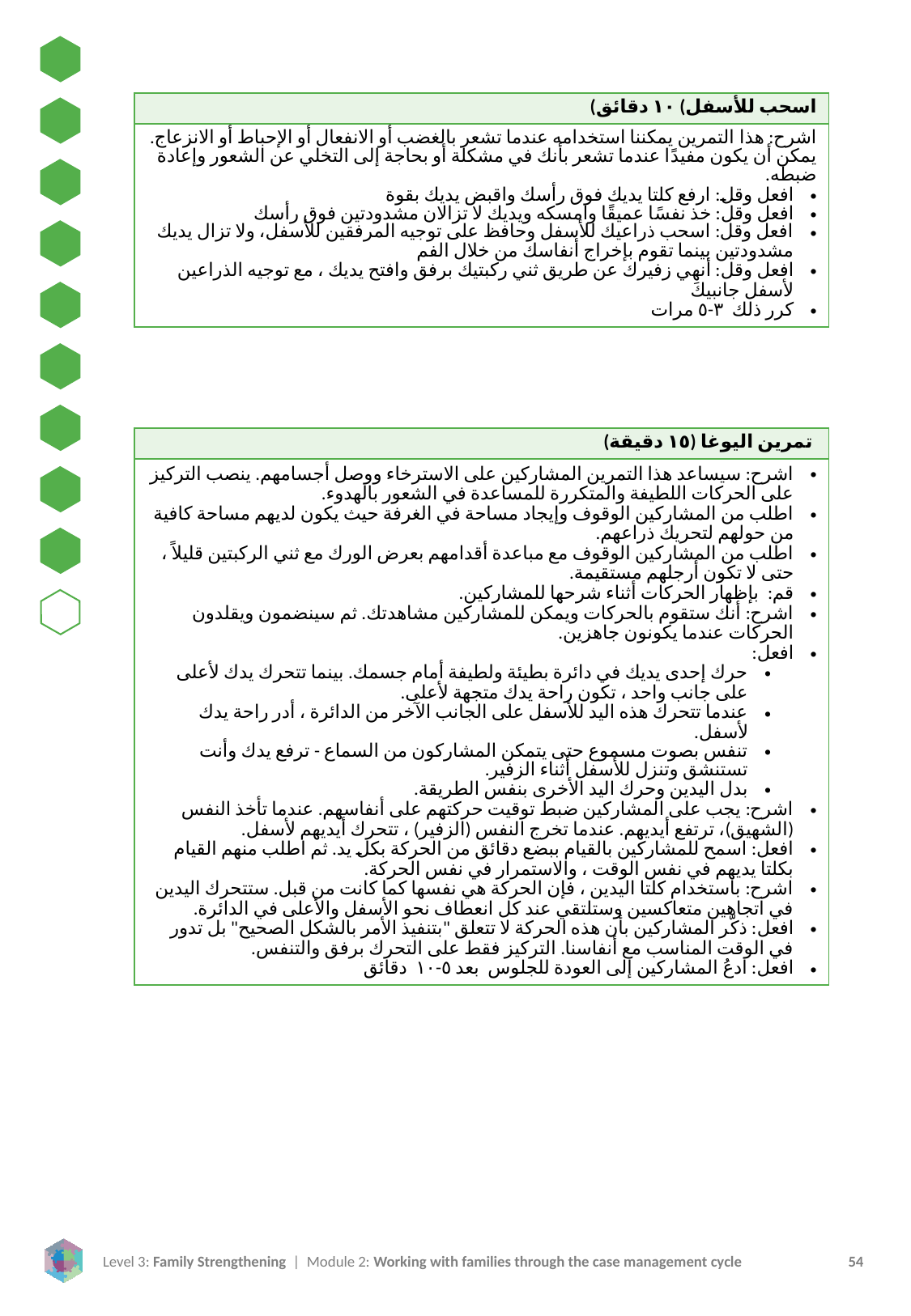

| اسحب للأسفل) ١٠ دقائق) |
| --- |
| اشرح: هذا التمرين يمكننا استخدامه عندما تشعر بالغضب أو الانفعال أو الإحباط أو الانزعاج. يمكن أن يكون مفيدًا عندما تشعر بأنك في مشكلة أو بحاجة إلى التخلي عن الشعور وإعادة ضبطه. افعل وقل: ارفع كلتا يديك فوق رأسك واقبض يديك بقوة افعل وقل: خذ نفسًا عميقًا وامسكه ويديك لا تزالان مشدودتين فوق رأسك افعل وقل: اسحب ذراعيك للأسفل وحافظ على توجيه المرفقين للأسفل، ولا تزال يديك مشدودتين بينما تقوم بإخراج أنفاسك من خلال الفم افعل وقل: أنهِي زفيرك عن طريق ثني ركبتيك برفق وافتح يديك ، مع توجيه الذراعين لأسفل جانبيك كرر ذلك ٣-٥ مرات |

| تمرين اليوغا (١٥ دقيقة) |
| --- |
| اشرح: سيساعد هذا التمرين المشاركين على الاسترخاء ووصل أجسامهم. ينصب التركيز على الحركات اللطيفة والمتكررة للمساعدة في الشعور بالهدوء. اطلب من المشاركين الوقوف وإيجاد مساحة في الغرفة حيث يكون لديهم مساحة كافية من حولهم لتحريك ذراعهم. اطلب من المشاركين الوقوف مع مباعدة أقدامهم بعرض الورك مع ثني الركبتين قليلاً ، حتى لا تكون أرجلهم مستقيمة. قم: بإظهار الحركات أثناء شرحها للمشاركين. اشرح: أنك ستقوم بالحركات ويمكن للمشاركين مشاهدتك. ثم سينضمون ويقلدون الحركات عندما يكونون جاهزين. افعل: حرك إحدى يديك في دائرة بطيئة ولطيفة أمام جسمك. بينما تتحرك يدك لأعلى على جانب واحد ، تكون راحة يدك متجهة لأعلى. عندما تتحرك هذه اليد للأسفل على الجانب الآخر من الدائرة ، أدر راحة يدك لأسفل. تنفس بصوت مسموع حتى يتمكن المشاركون من السماع - ترفع يدك وأنت تستنشق وتنزل للأسفل أثناء الزفير. بدل اليدين وحرك اليد الأخرى بنفس الطريقة. اشرح: يجب على المشاركين ضبط توقيت حركتهم على أنفاسهم. عندما تأخذ النفس (الشهيق)، ترتفع أيديهم. عندما تخرج النفس (الزفير) ، تتحرك أيديهم لأسفل. افعل: اسمح للمشاركين بالقيام ببضع دقائق من الحركة بكل يد. ثم اطلب منهم القيام بكلتا يديهم في نفس الوقت ، والاستمرار في نفس الحركة. اشرح: باستخدام كلتا اليدين ، فإن الحركة هي نفسها كما كانت من قبل. ستتحرك اليدين في اتجاهين متعاكسين وستلتقي عند كل انعطاف نحو الأسفل والأعلى في الدائرة. افعل: ذكّر المشاركين بأن هذه الحركة لا تتعلق "بتنفيذ الأمر بالشكل الصحيح" بل تدور في الوقت المناسب مع أنفاسنا. التركيز فقط على التحرك برفق والتنفس. افعل: ادعُ المشاركين إلى العودة للجلوس بعد ٥-١٠ دقائق |